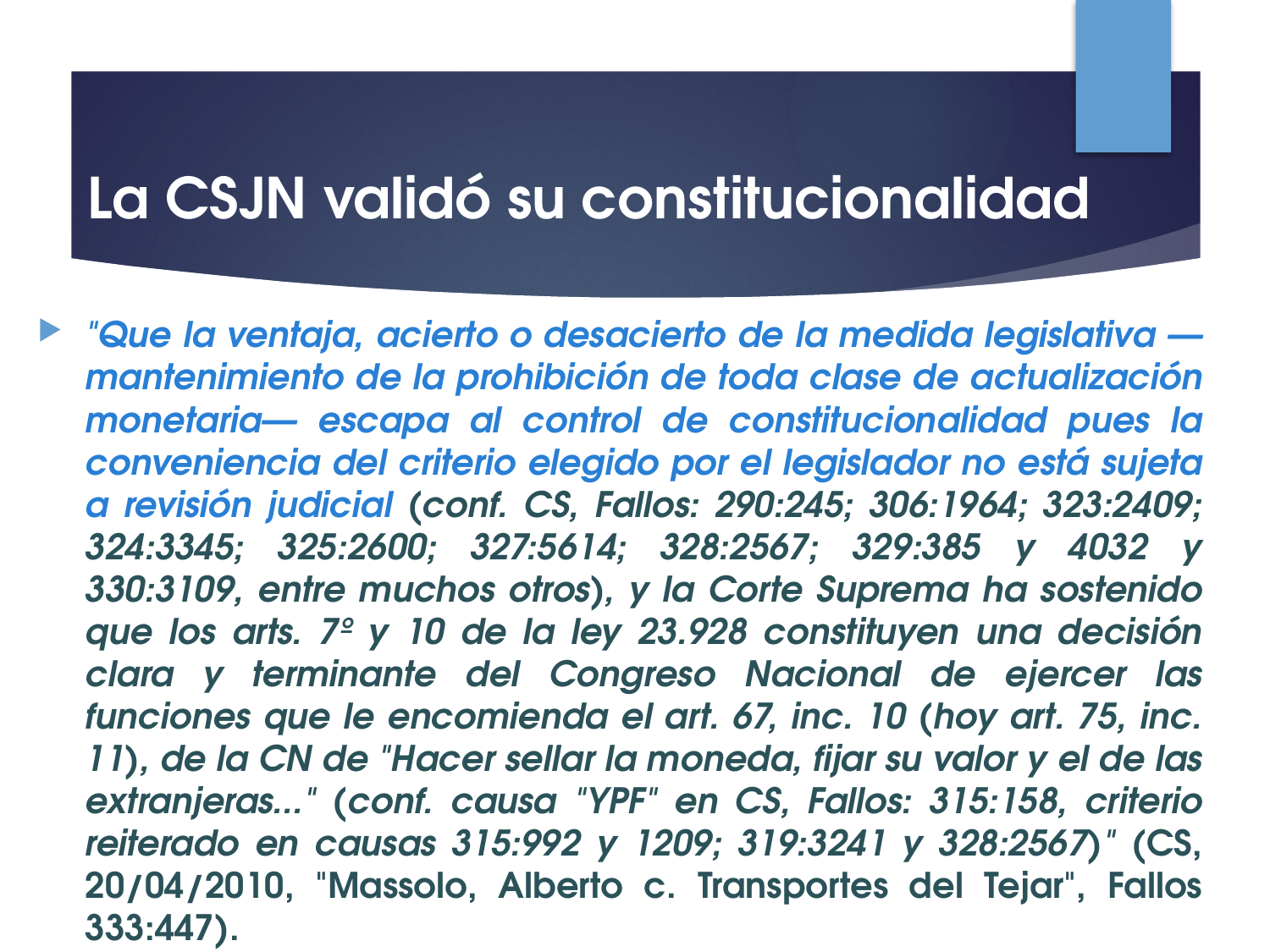

# La CSJN validó su constitucionalidad
"Que la ventaja, acierto o desacierto de la medida legislativa —mantenimiento de la prohibición de toda clase de actualización monetaria— escapa al control de constitucionalidad pues la conveniencia del criterio elegido por el legislador no está sujeta a revisión judicial (conf. CS, Fallos: 290:245; 306:1964; 323:2409; 324:3345; 325:2600; 327:5614; 328:2567; 329:385 y 4032 y 330:3109, entre muchos otros), y la Corte Suprema ha sostenido que los arts. 7º y 10 de la ley 23.928 constituyen una decisión clara y terminante del Congreso Nacional de ejercer las funciones que le encomienda el art. 67, inc. 10 (hoy art. 75, inc. 11), de la CN de "Hacer sellar la moneda, fijar su valor y el de las extranjeras..." (conf. causa "YPF" en CS, Fallos: 315:158, criterio reiterado en causas 315:992 y 1209; 319:3241 y 328:2567)" (CS, 20/04/2010, "Massolo, Alberto c. Transportes del Tejar", Fallos 333:447).